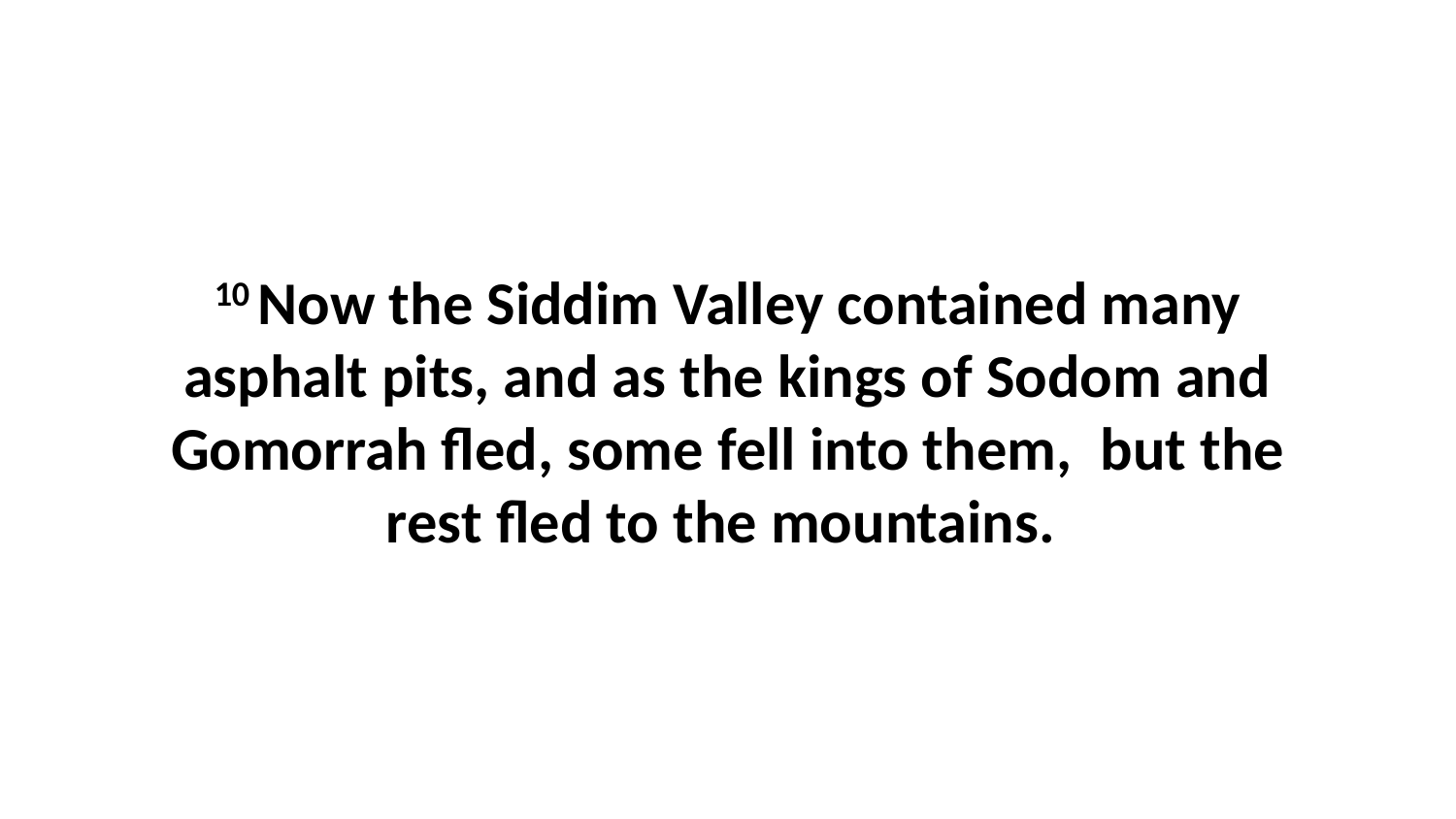

10 Now the Siddim Valley contained many asphalt pits, and as the kings of Sodom and Gomorrah fled, some fell into them,  but the rest fled to the mountains.